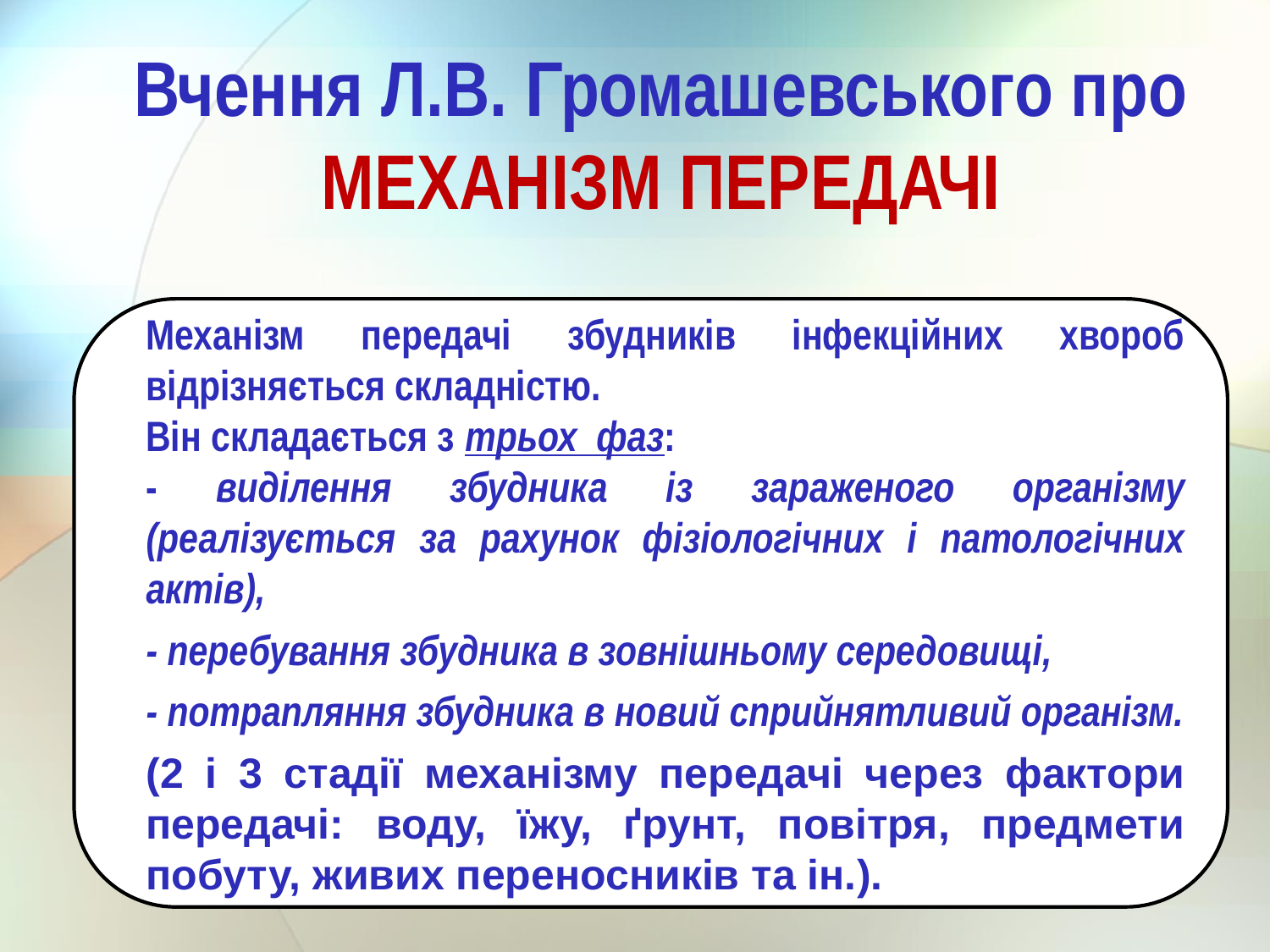

Вчення Л.В. Громашевського про МЕХАНІЗМ ПЕРЕДАЧІ
Механізм передачі збудників інфекційних хвороб відрізняється складністю.
Він складається з трьох  фаз:
- виділення збудника із зараженого організму (реалізується за рахунок фізіологічних і патологічних актів),
- перебування збудника в зовнішньому середовищі,
- потрапляння збудника в новий сприйнятливий організм.
(2 і 3 стадії механізму передачі через фактори передачі: воду, їжу, ґрунт, повітря, предмети побуту, живих переносників та ін.).